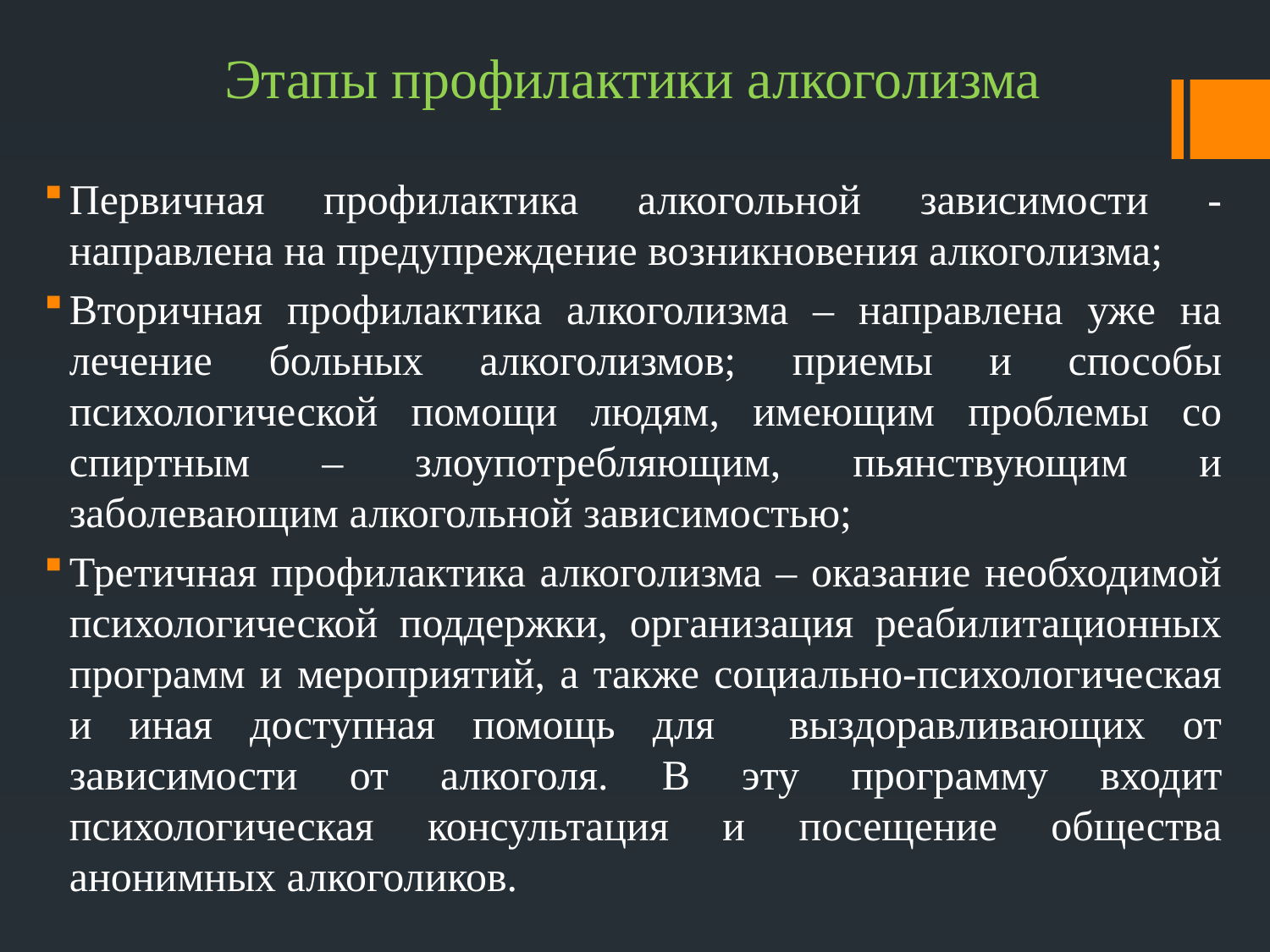

# Этапы профилактики алкоголизма
Первичная профилактика алкогольной зависимости - направлена на предупреждение возникновения алкоголизма;
Вторичная профилактика алкоголизма – направлена уже на лечение больных алкоголизмов; приемы и способы психологической помощи людям, имеющим проблемы со спиртным – злоупотребляющим, пьянствующим и заболевающим алкогольной зависимостью;
Третичная профилактика алкоголизма – оказание необходимой психологической поддержки, организация реабилитационных программ и мероприятий, а также социально-психологическая и иная доступная помощь для  выздоравливающих от зависимости от алкоголя. В эту программу входит психологическая консультация и посещение общества анонимных алкоголиков.